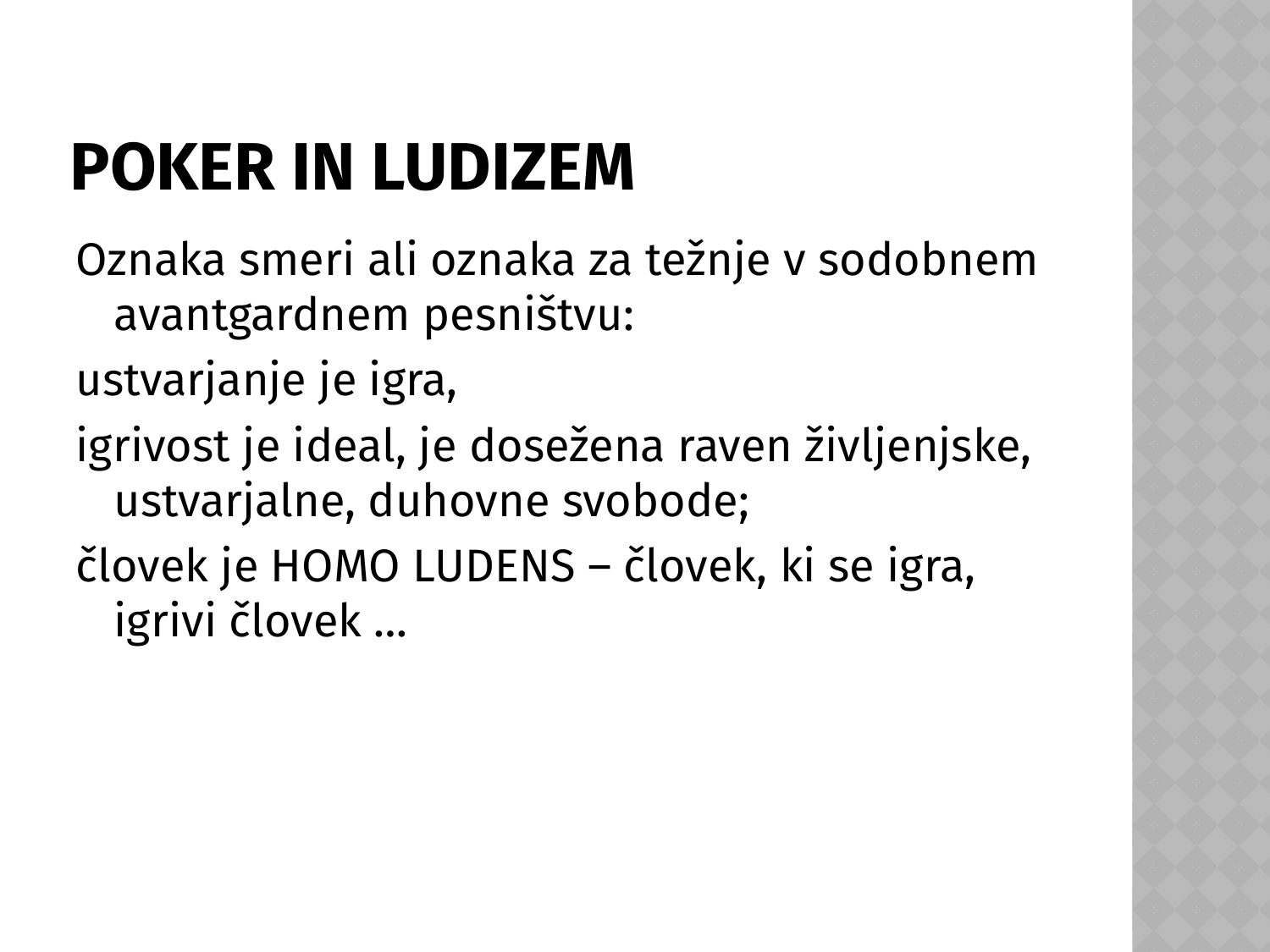

# Poker in Ludizem
Oznaka smeri ali oznaka za težnje v sodobnem avantgardnem pesništvu:
ustvarjanje je igra,
igrivost je ideal, je dosežena raven življenjske, ustvarjalne, duhovne svobode;
človek je HOMO LUDENS – človek, ki se igra, igrivi človek …